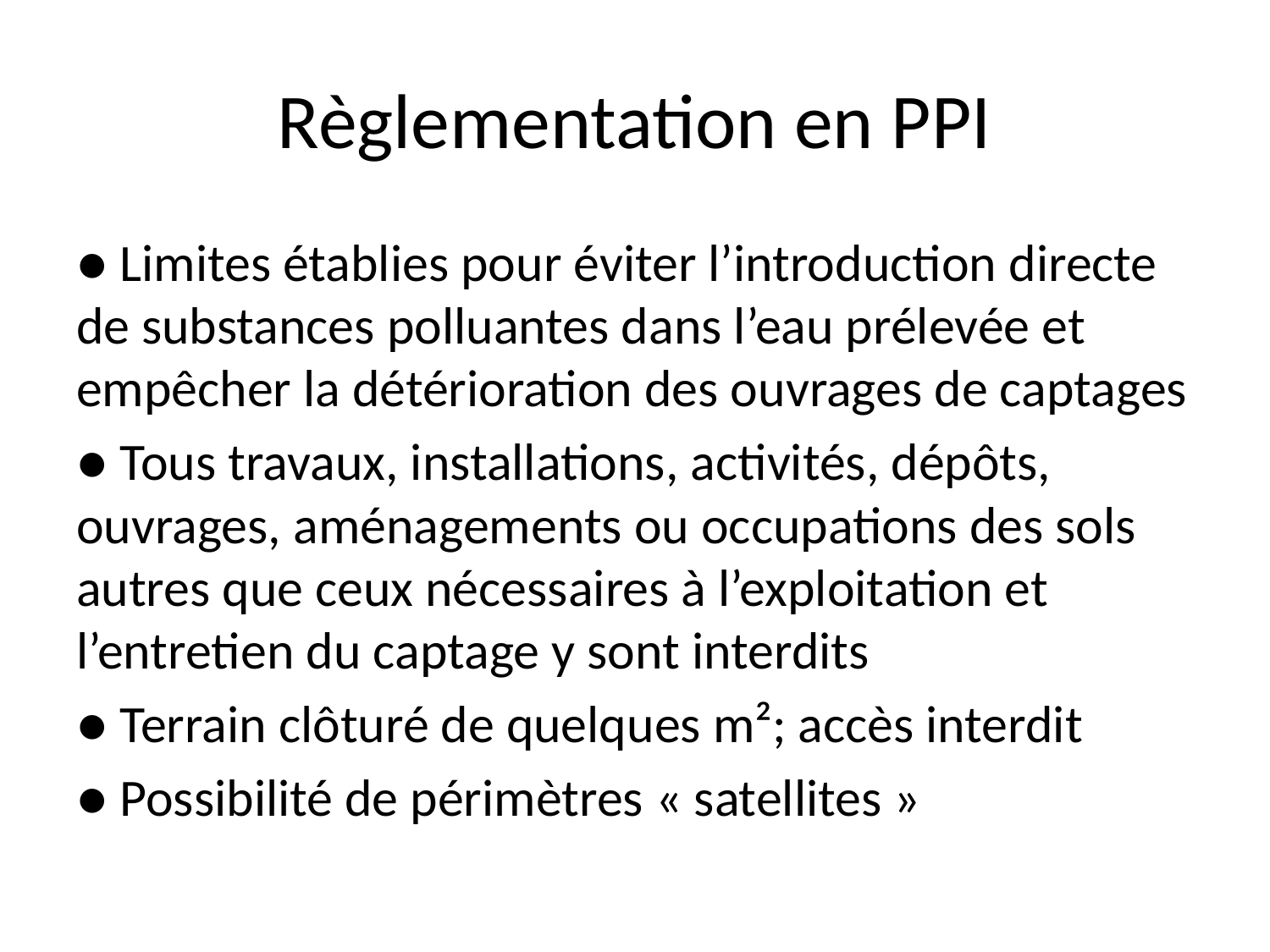

# Règlementation en PPI
● Limites établies pour éviter l’introduction directe de substances polluantes dans l’eau prélevée et empêcher la détérioration des ouvrages de captages
● Tous travaux, installations, activités, dépôts, ouvrages, aménagements ou occupations des sols autres que ceux nécessaires à l’exploitation et l’entretien du captage y sont interdits
● Terrain clôturé de quelques m²; accès interdit
● Possibilité de périmètres « satellites »